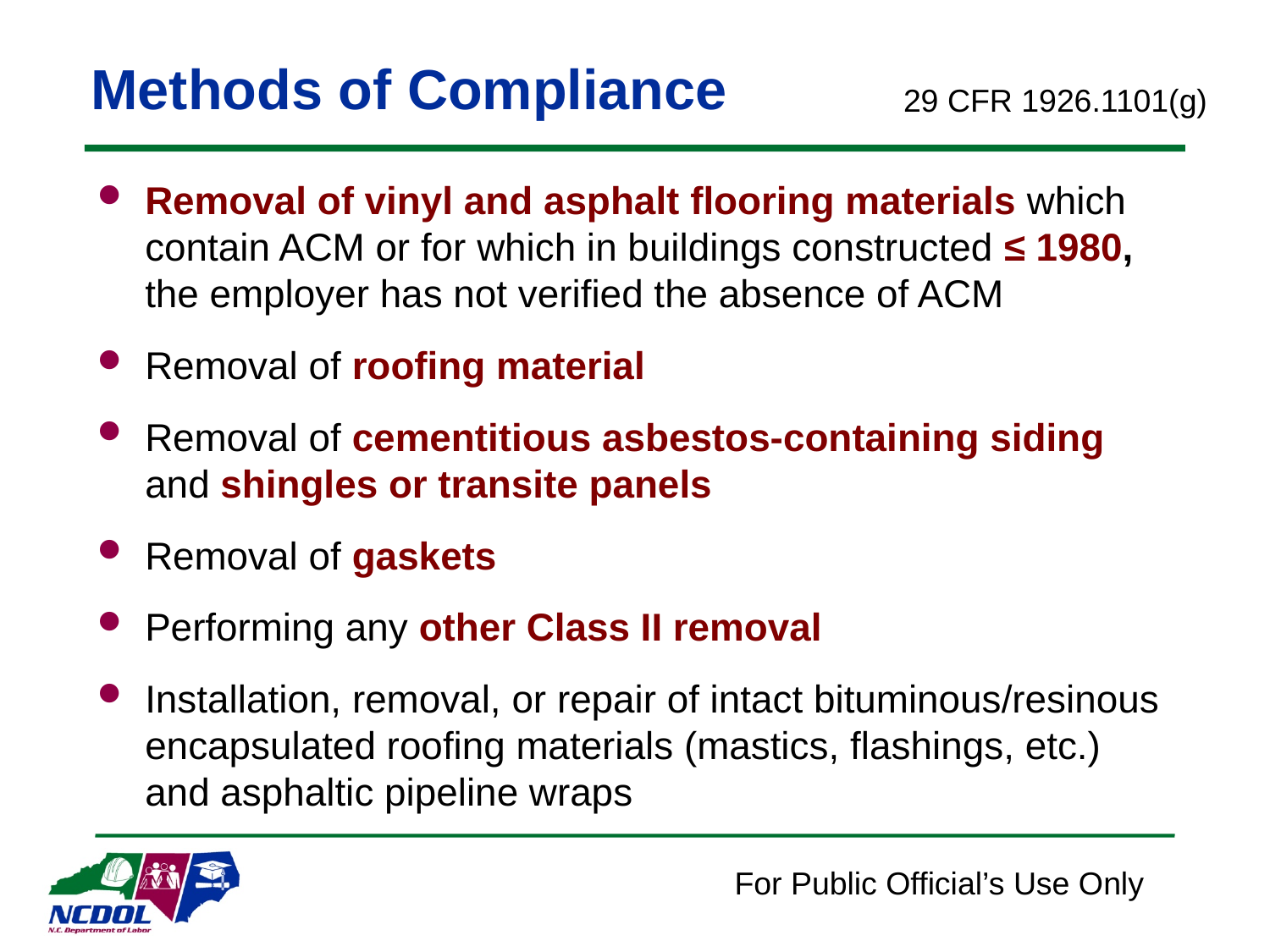

# Methods of Compliance
29 CFR 1926.1101(g)

Removal of vinyl and asphalt flooring materials which contain ACM or for which in buildings constructed ≤ 1980, the employer has not verified the absence of ACM

Removal of roofing material

Removal of cementitious asbestos-containing siding and shingles or transite panels

Removal of gaskets

Performing any other Class II removal

Installation, removal, or repair of intact bituminous/resinous encapsulated roofing materials (mastics, flashings, etc.) and asphaltic pipeline wraps